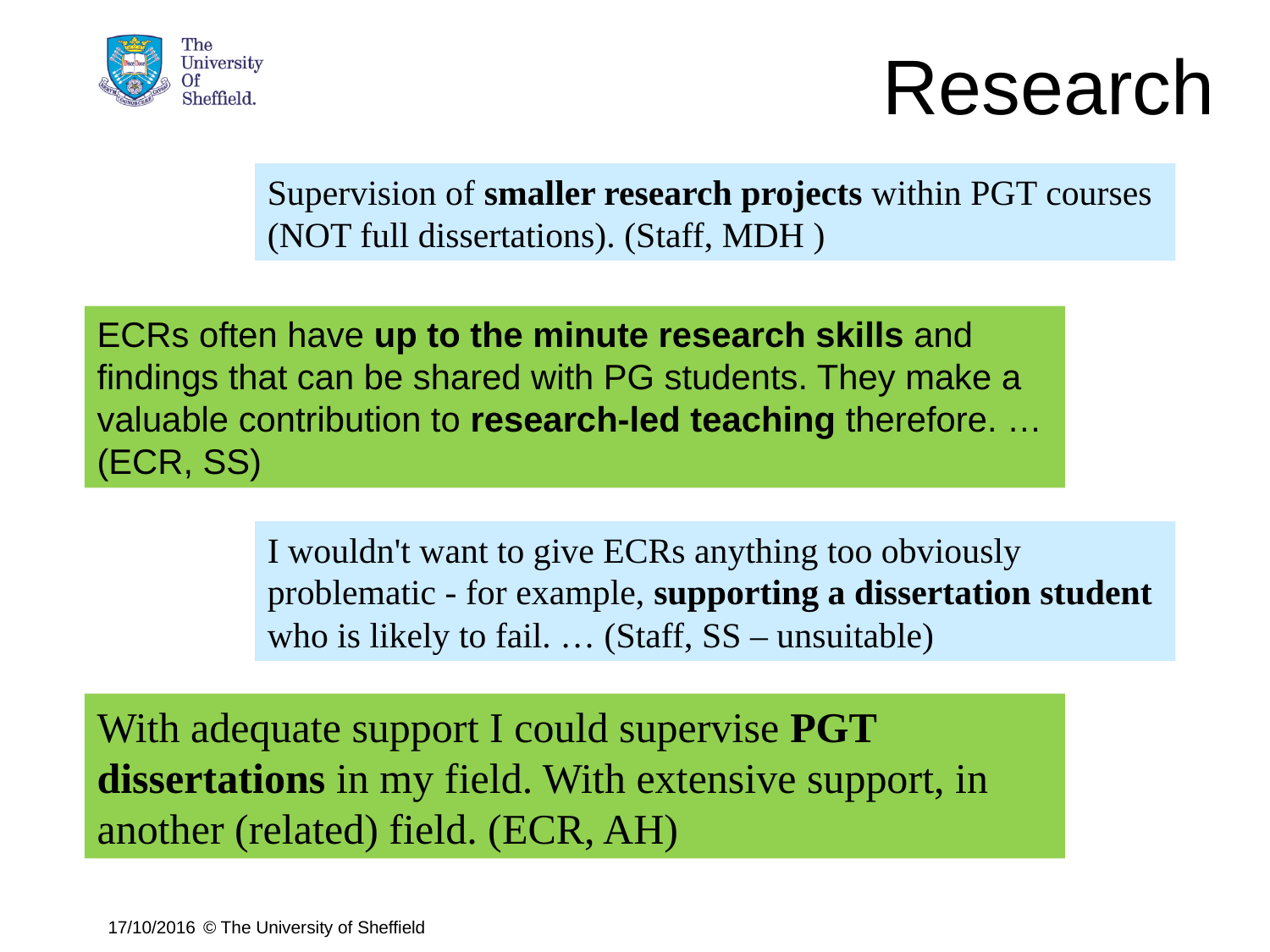

# Research
Supervision of smaller research projects within PGT courses (NOT full dissertations). (Staff, MDH )
ECRs often have up to the minute research skills and findings that can be shared with PG students. They make a valuable contribution to research-led teaching therefore. … (ECR, SS)
I wouldn't want to give ECRs anything too obviously problematic - for example, supporting a dissertation student who is likely to fail. … (Staff, SS – unsuitable)
With adequate support I could supervise PGT dissertations in my field. With extensive support, in another (related) field. (ECR, AH)
17/10/2016
© The University of Sheffield